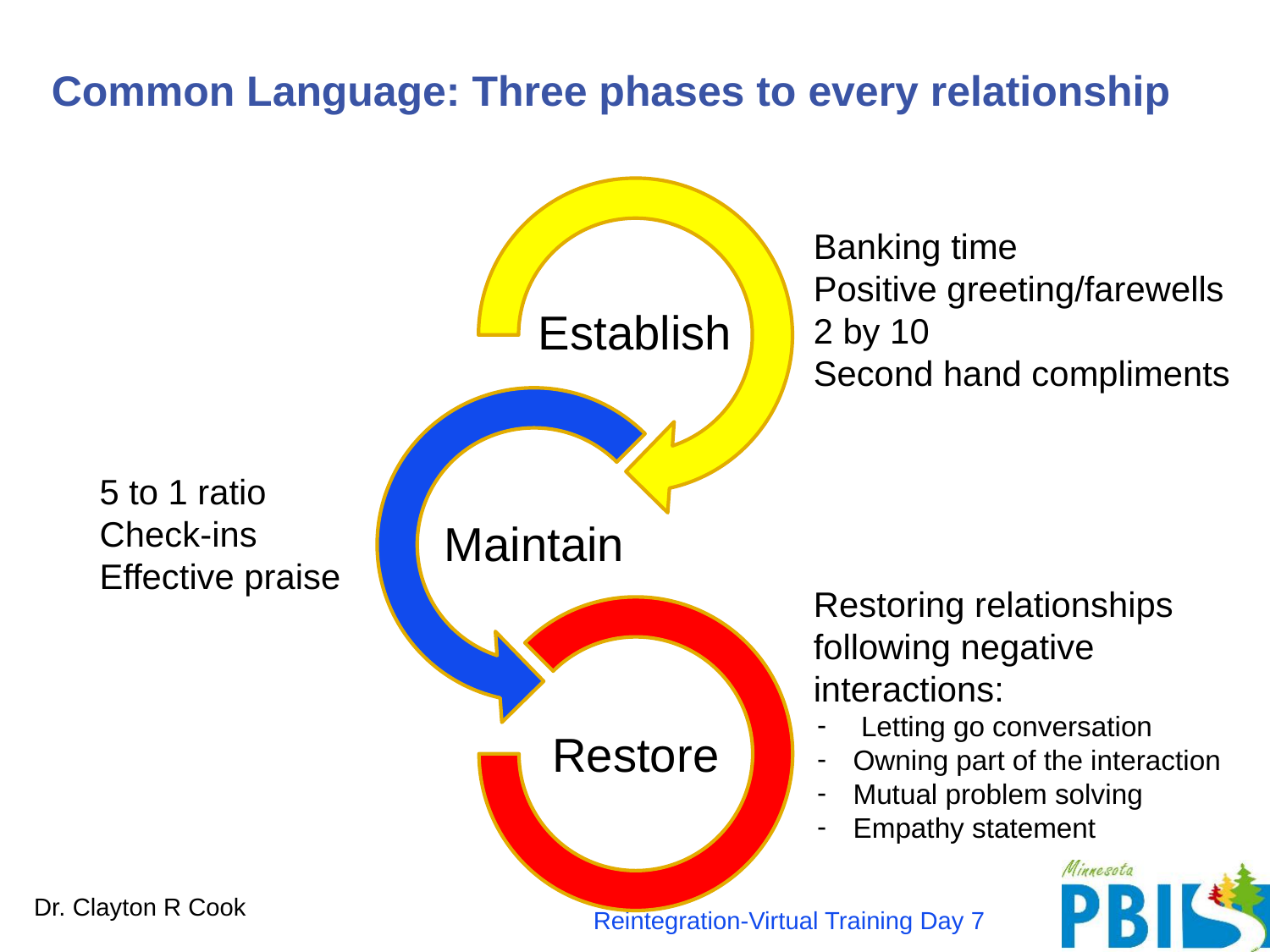

# Common Language: Three phases to every relationship

Establish

Maintain

Restore
Banking time
Positive greeting/farewells
2 by 10
Second hand compliments
5 to 1 ratio
Check-ins
Effective praise

Restoring relationships following negative interactions:
Letting go conversation
Owning part of the interaction
Mutual problem solving
Empathy statement

Dr. Clayton R Cook